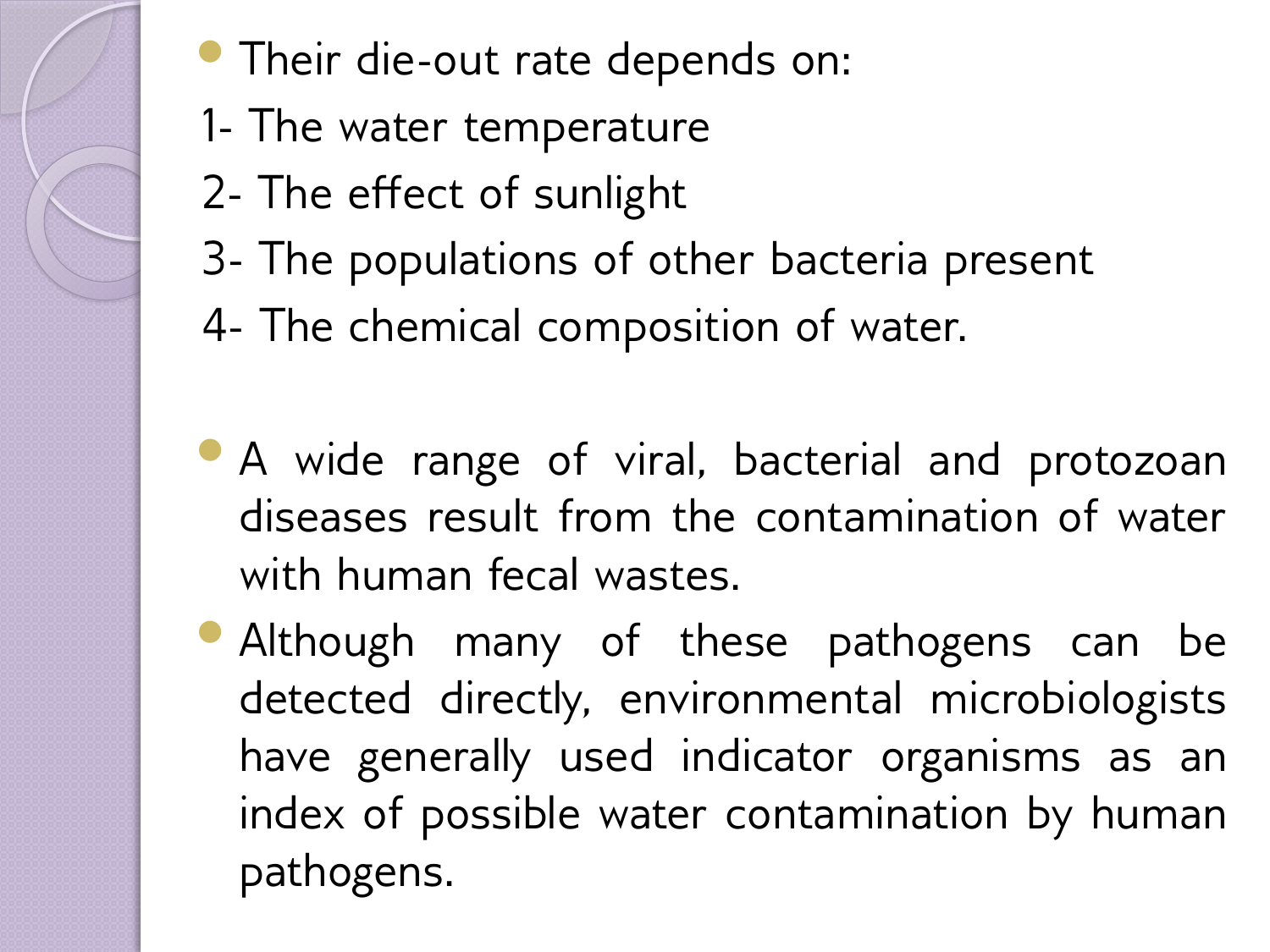

Their die-out rate depends on:
1- The water temperature
2- The effect of sunlight
3- The populations of other bacteria present
4- The chemical composition of water.

A wide range of viral, bacterial and protozoan diseases result from the contamination of water with human fecal wastes.
Although many of these pathogens can be detected directly, environmental microbiologists have generally used indicator organisms as an index of possible water contamination by human pathogens.